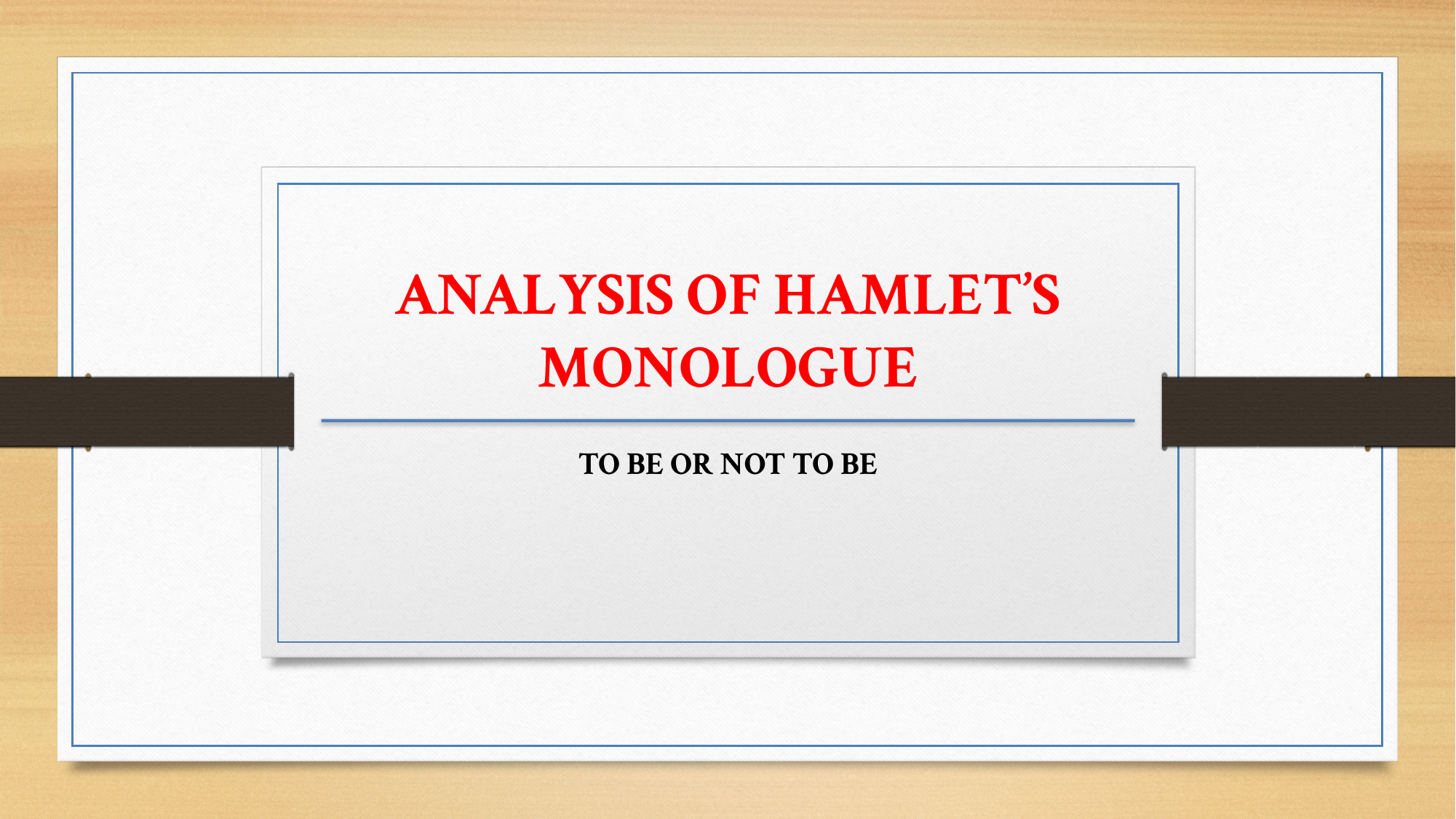

ANALYSIS OF HAMLET’S MONOLOGUE
TO BE OR NOT TO BE